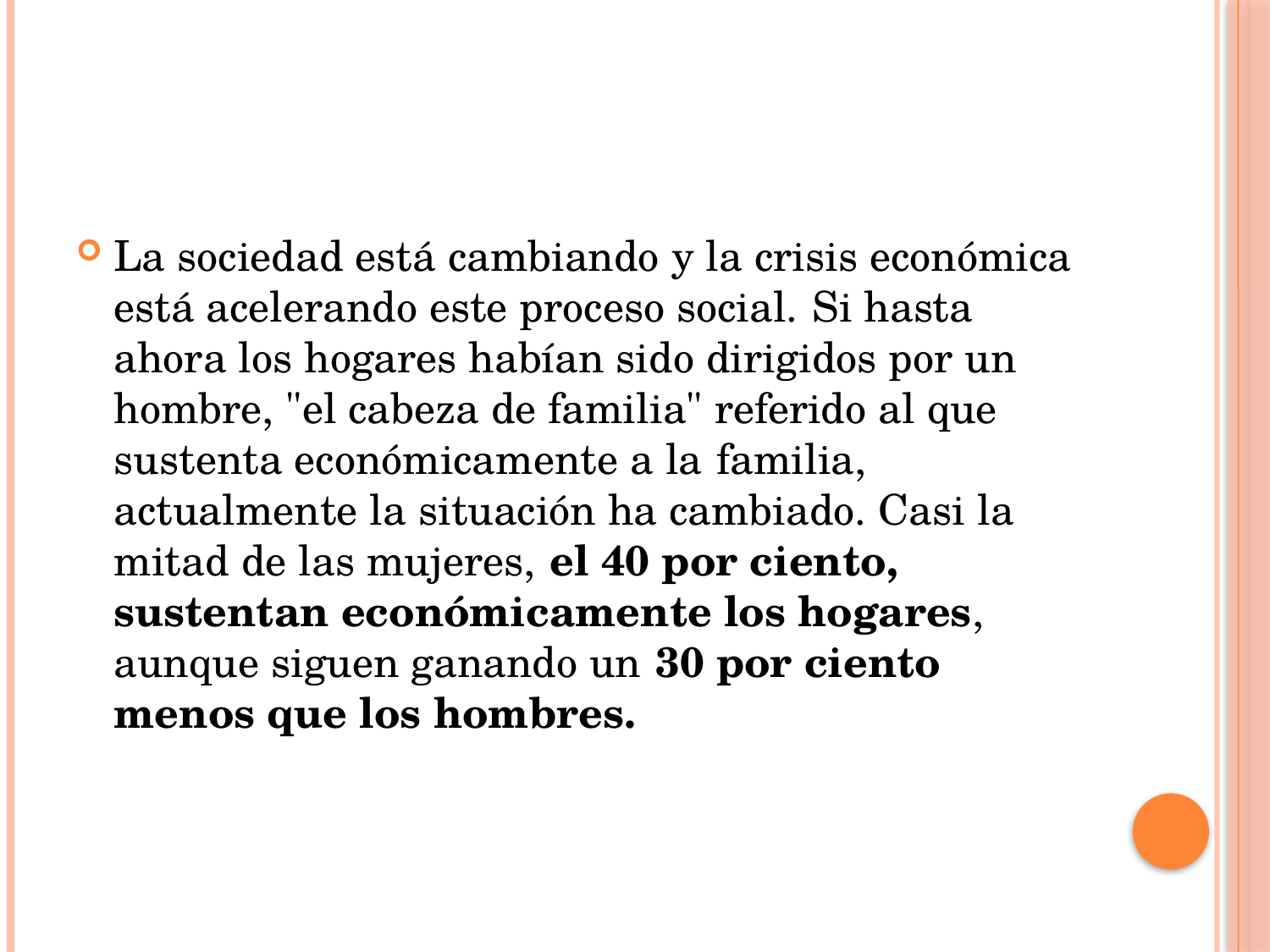

#
La sociedad está cambiando y la crisis económica está acelerando este proceso social. Si hasta ahora los hogares habían sido dirigidos por un hombre, "el cabeza de familia" referido al que sustenta económicamente a la familia, actualmente la situación ha cambiado. Casi la mitad de las mujeres, el 40 por ciento, sustentan económicamente los hogares, aunque siguen ganando un 30 por ciento menos que los hombres.